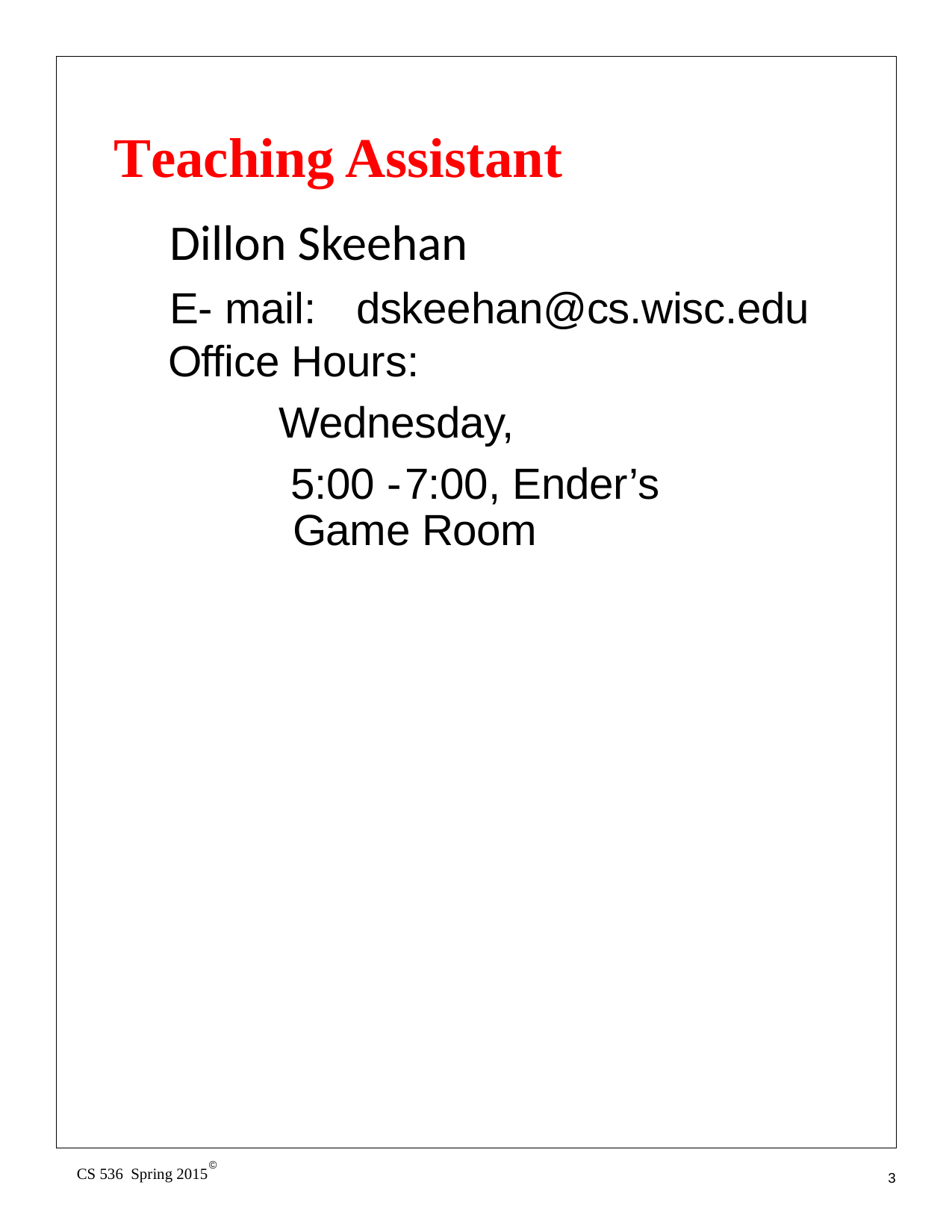

# Teaching Assistant
Dillon Skeehan
E- mail:
dskeehan@cs.wisc.edu
Office Hours:
Wednesday,
 5:00 -	7:00, Ender’s Game Room
©
CS 536  Spring 2015
3